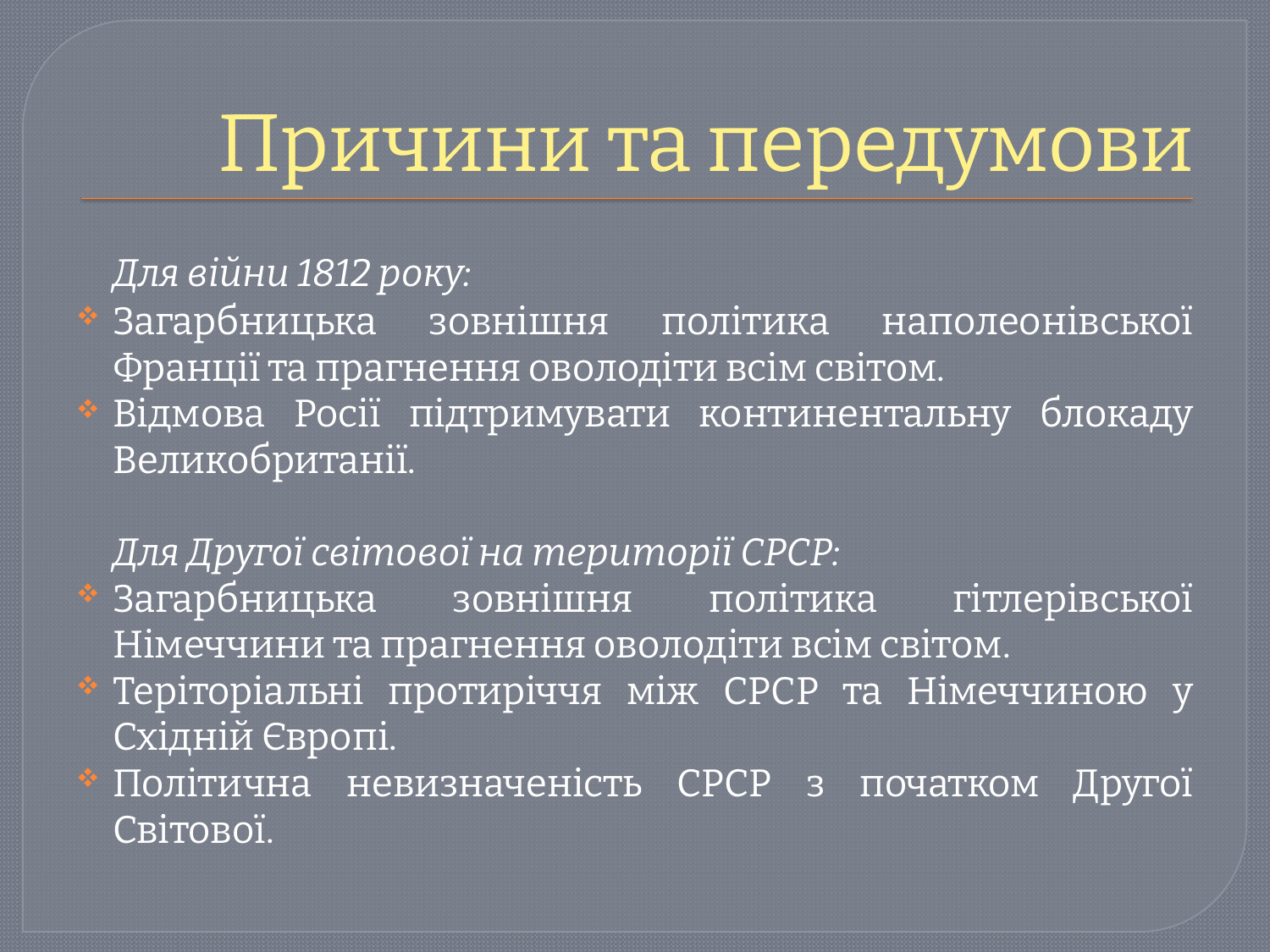

# Причини та передумови
	Для війни 1812 року:
Загарбницька зовнішня політика наполеонівської Франції та прагнення оволодіти всім світом.
Відмова Росії підтримувати континентальну блокаду Великобританії.

	Для Другої світової на території СРСР:
Загарбницька зовнішня політика гітлерівської Німеччини та прагнення оволодіти всім світом.
Теріторіальні протиріччя між СРСР та Німеччиною у Східній Європі.
Політична невизначеність СРСР з початком Другої Світової.